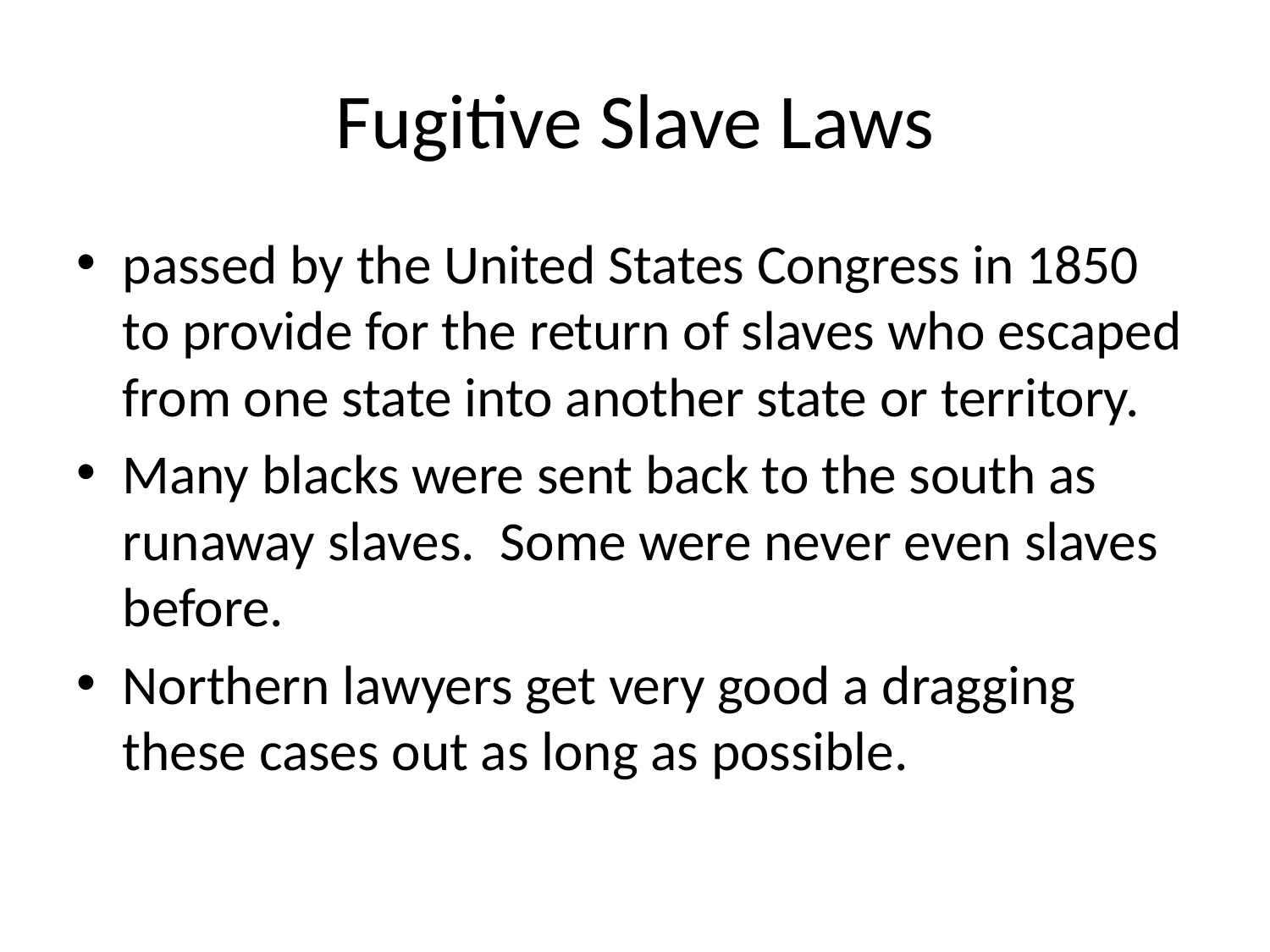

# Fugitive Slave Laws
passed by the United States Congress in 1850 to provide for the return of slaves who escaped from one state into another state or territory.
Many blacks were sent back to the south as runaway slaves.  Some were never even slaves before.
Northern lawyers get very good a dragging these cases out as long as possible.